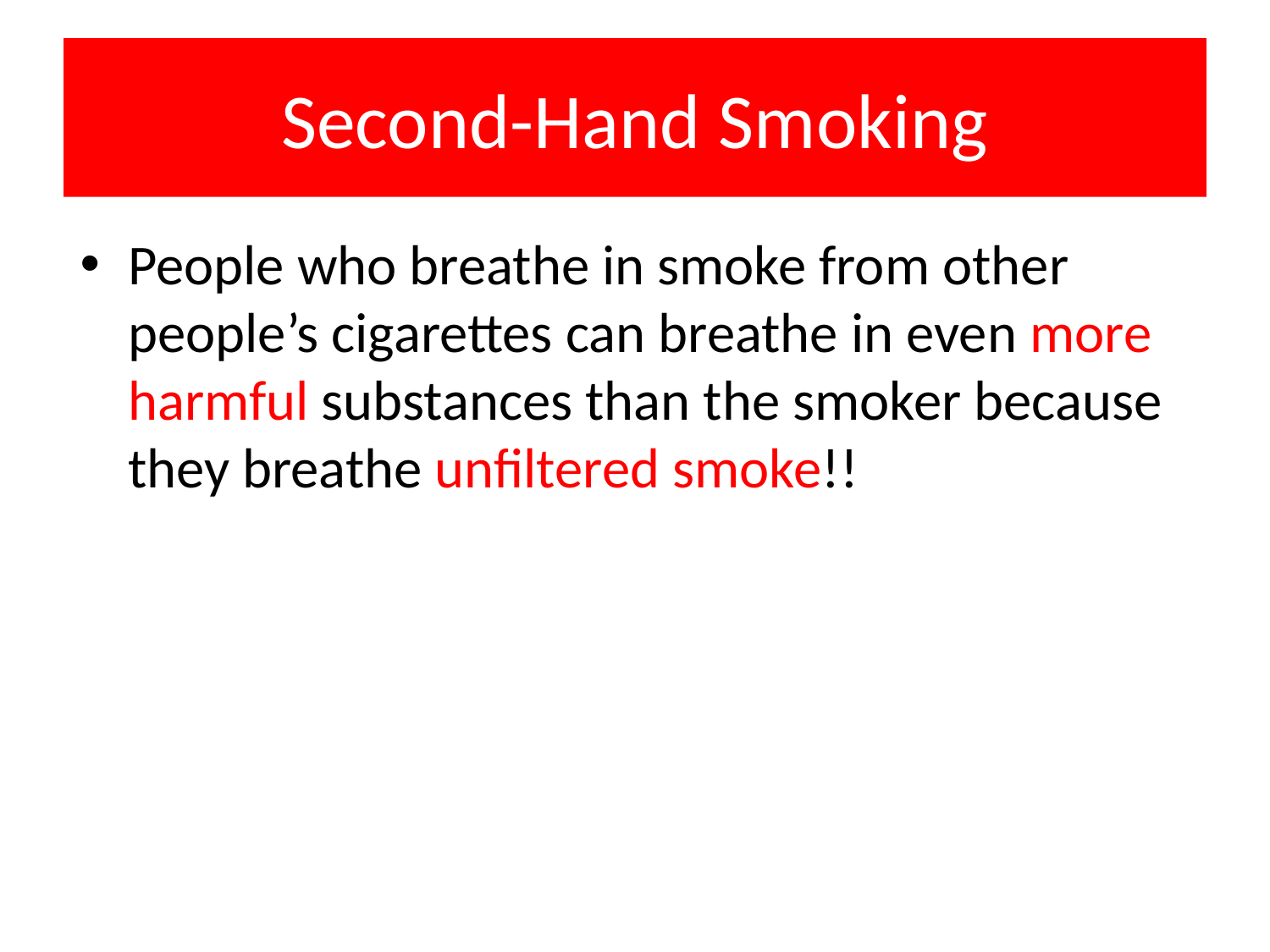

# Second-Hand Smoking
People who breathe in smoke from other people’s cigarettes can breathe in even more harmful substances than the smoker because they breathe unfiltered smoke!!